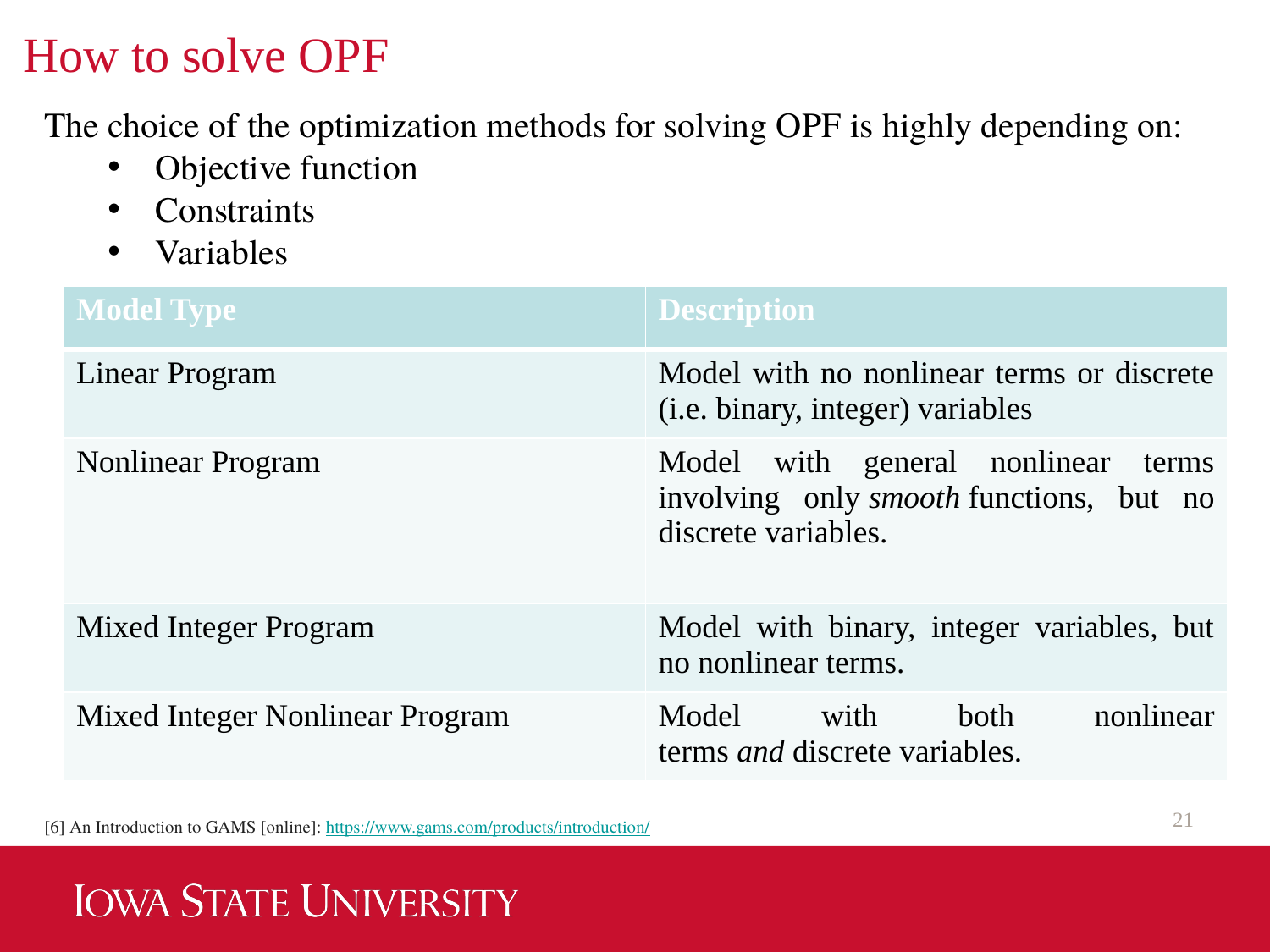

# How to solve OPF
The choice of the optimization methods for solving OPF is highly depending on:
Objective function
Constraints
Variables

| Model Type | Description |
| --- | --- |
| Linear Program | Model with no nonlinear terms or discrete (i.e. binary, integer) variables |
| Nonlinear Program | Model with general nonlinear terms involving only smooth functions, but no discrete variables. |
| Mixed Integer Program | Model with binary, integer variables, but no nonlinear terms. |
| Mixed Integer Nonlinear Program | Model with both nonlinear terms and discrete variables. |
21
[6] An Introduction to GAMS [online]: https://www.gams.com/products/introduction/